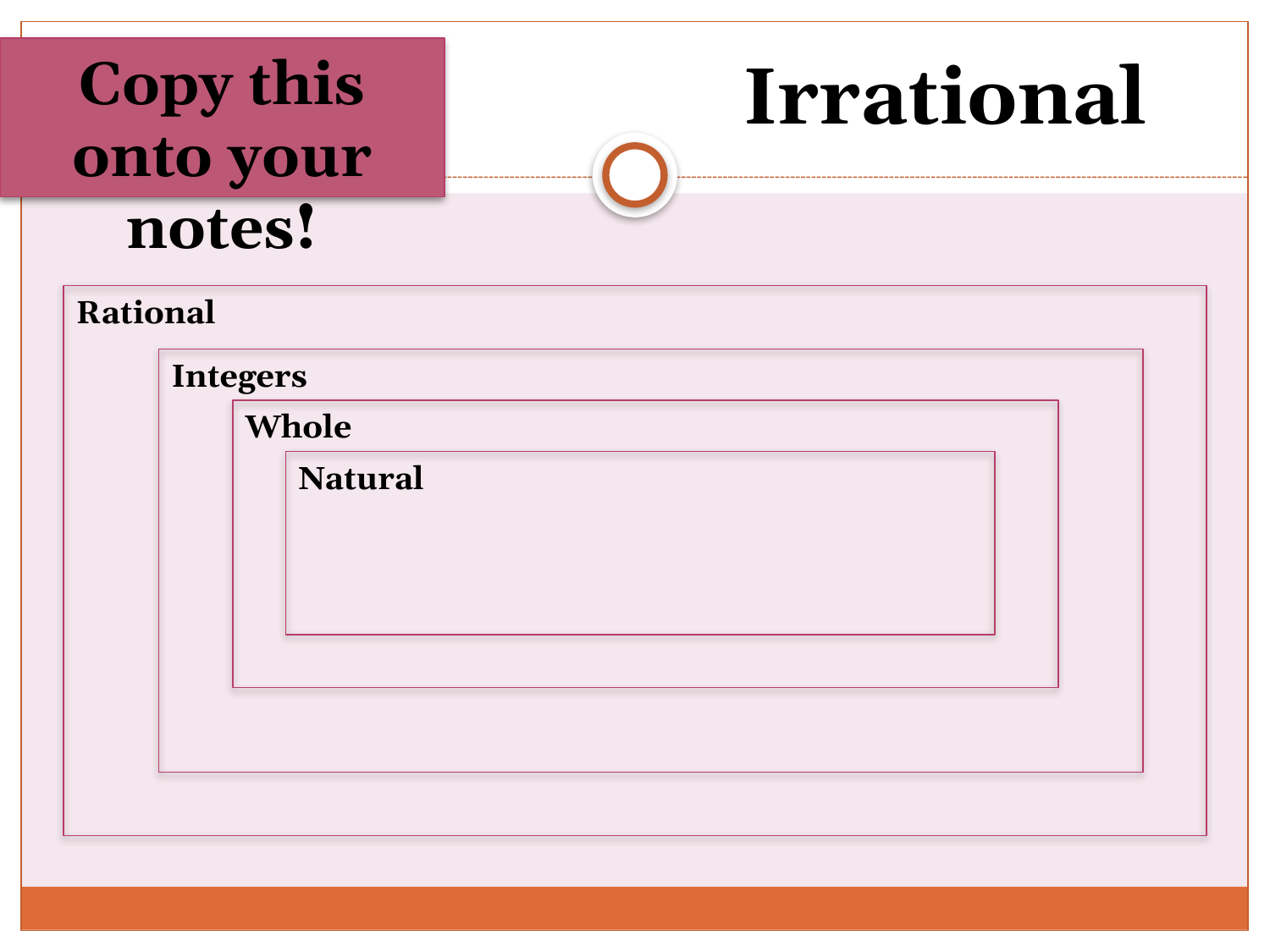

#

Copy this onto your notes!
Irrational

Rational

Integers

Whole

Natural